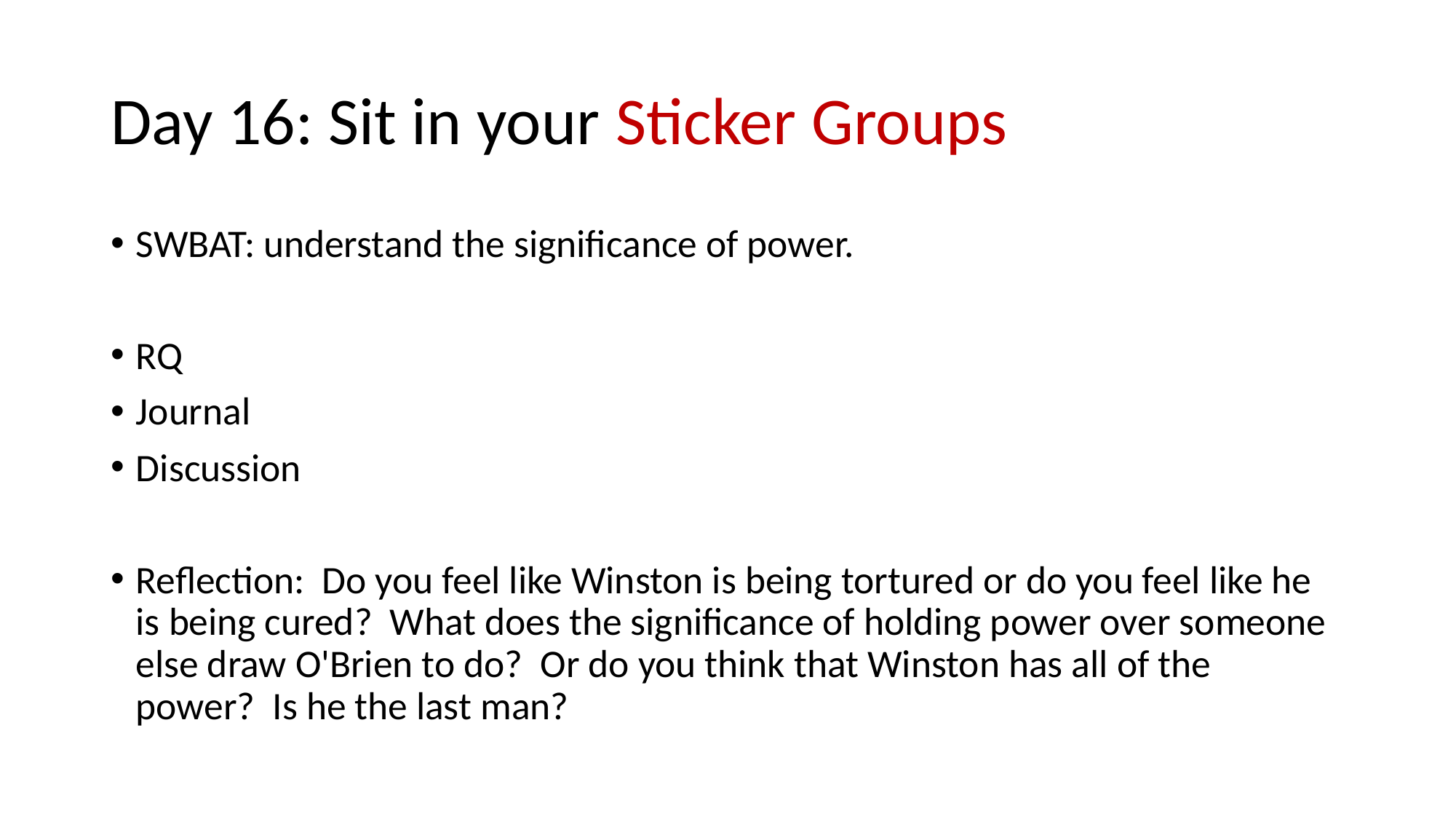

# Day 16: Sit in your Sticker Groups
SWBAT: understand the significance of power.

RQ
Journal
Discussion

Reflection:  Do you feel like Winston is being tortured or do you feel like he is being cured?  What does the significance of holding power over someone else draw O'Brien to do?  Or do you think that Winston has all of the power?  Is he the last man?